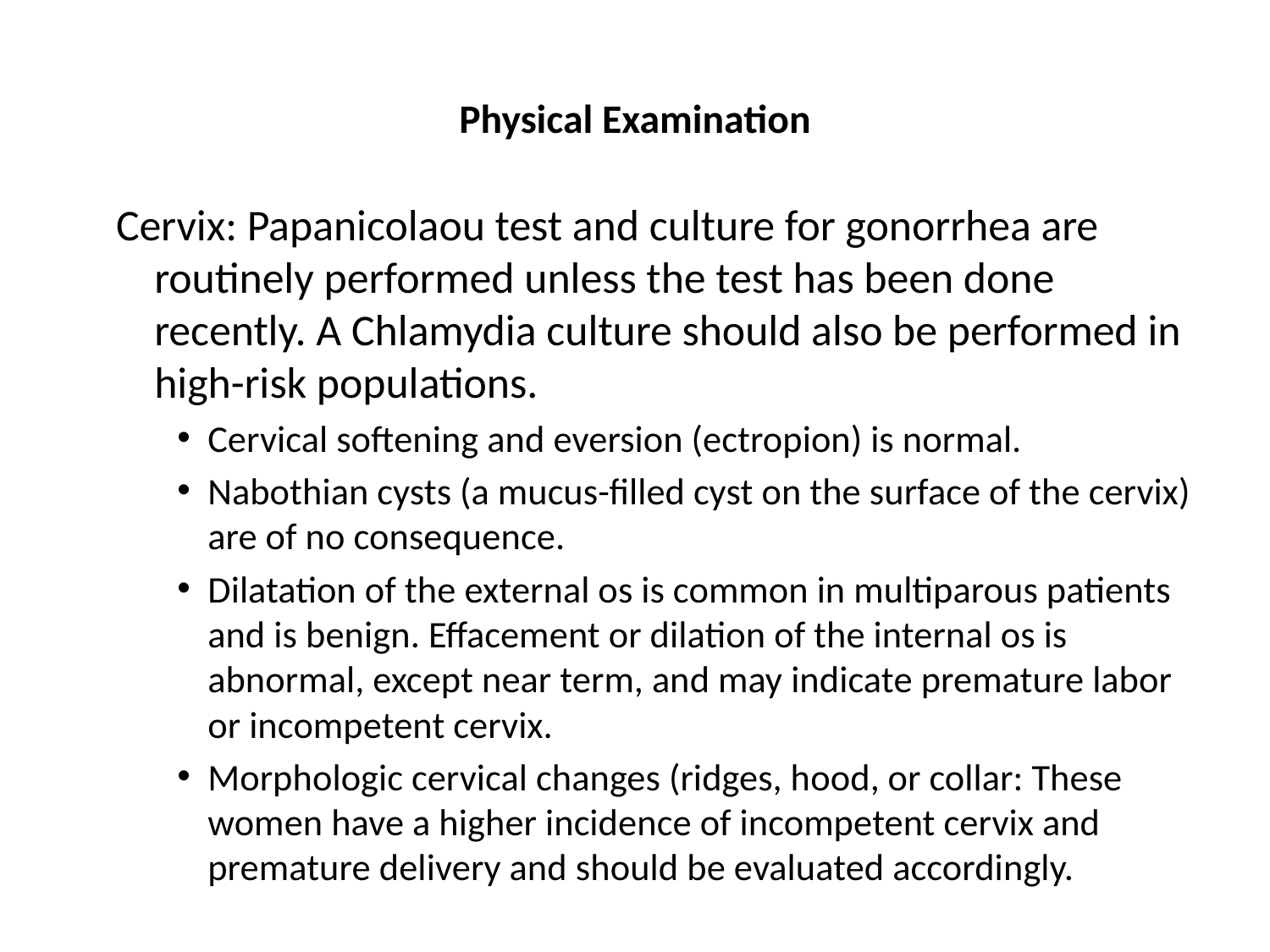

# Physical Examination
Cervix: Papanicolaou test and culture for gonorrhea are routinely performed unless the test has been done recently. A Chlamydia culture should also be performed in high-risk populations.
Cervical softening and eversion (ectropion) is normal.
Nabothian cysts (a mucus-filled cyst on the surface of the cervix) are of no consequence.
Dilatation of the external os is common in multiparous patients and is benign. Effacement or dilation of the internal os is abnormal, except near term, and may indicate premature labor or incompetent cervix.
Morphologic cervical changes (ridges, hood, or collar: These women have a higher incidence of incompetent cervix and premature delivery and should be evaluated accordingly.